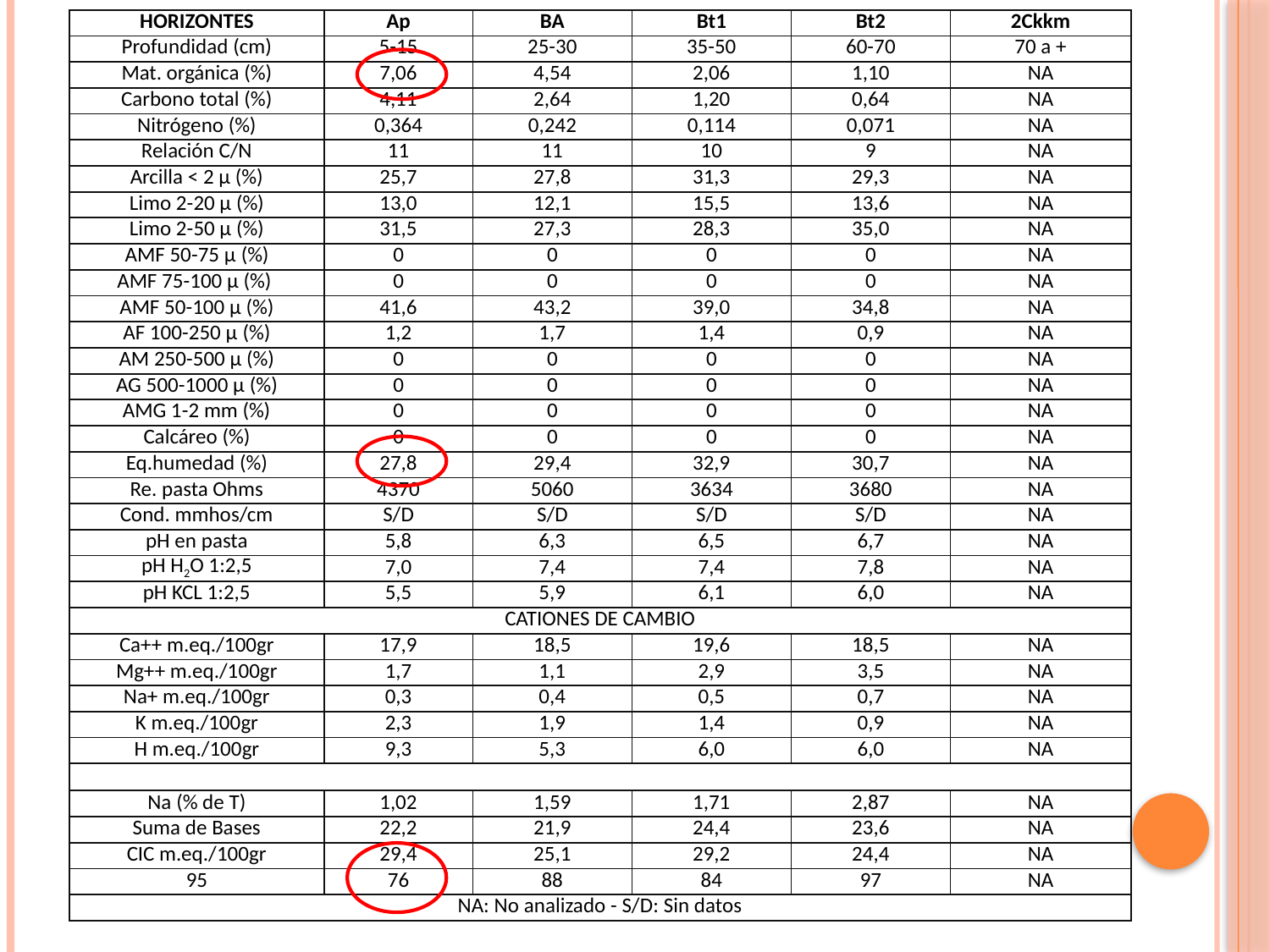

| HORIZONTES | Ap | BA | Bt1 | Bt2 | 2Ckkm |
| --- | --- | --- | --- | --- | --- |
| Profundidad (cm) | 5-15 | 25-30 | 35-50 | 60-70 | 70 a + |
| Mat. orgánica (%) | 7,06 | 4,54 | 2,06 | 1,10 | NA |
| Carbono total (%) | 4,11 | 2,64 | 1,20 | 0,64 | NA |
| Nitrógeno (%) | 0,364 | 0,242 | 0,114 | 0,071 | NA |
| Relación C/N | 11 | 11 | 10 | 9 | NA |
| Arcilla < 2 µ (%) | 25,7 | 27,8 | 31,3 | 29,3 | NA |
| Limo 2-20 µ (%) | 13,0 | 12,1 | 15,5 | 13,6 | NA |
| Limo 2-50 µ (%) | 31,5 | 27,3 | 28,3 | 35,0 | NA |
| AMF 50-75 µ (%) | 0 | 0 | 0 | 0 | NA |
| AMF 75-100 µ (%) | 0 | 0 | 0 | 0 | NA |
| AMF 50-100 µ (%) | 41,6 | 43,2 | 39,0 | 34,8 | NA |
| AF 100-250 µ (%) | 1,2 | 1,7 | 1,4 | 0,9 | NA |
| AM 250-500 µ (%) | 0 | 0 | 0 | 0 | NA |
| AG 500-1000 µ (%) | 0 | 0 | 0 | 0 | NA |
| AMG 1-2 mm (%) | 0 | 0 | 0 | 0 | NA |
| Calcáreo (%) | 0 | 0 | 0 | 0 | NA |
| Eq.humedad (%) | 27,8 | 29,4 | 32,9 | 30,7 | NA |
| Re. pasta Ohms | 4370 | 5060 | 3634 | 3680 | NA |
| Cond. mmhos/cm | S/D | S/D | S/D | S/D | NA |
| pH en pasta | 5,8 | 6,3 | 6,5 | 6,7 | NA |
| pH H2O 1:2,5 | 7,0 | 7,4 | 7,4 | 7,8 | NA |
| pH KCL 1:2,5 | 5,5 | 5,9 | 6,1 | 6,0 | NA |
| CATIONES DE CAMBIO |  |  |  |  |  |
| Ca++ m.eq./100gr | 17,9 | 18,5 | 19,6 | 18,5 | NA |
| Mg++ m.eq./100gr | 1,7 | 1,1 | 2,9 | 3,5 | NA |
| Na+ m.eq./100gr | 0,3 | 0,4 | 0,5 | 0,7 | NA |
| K m.eq./100gr | 2,3 | 1,9 | 1,4 | 0,9 | NA |
| H m.eq./100gr | 9,3 | 5,3 | 6,0 | 6,0 | NA |
|  |  |  |  |  |  |
| Na (% de T) | 1,02 | 1,59 | 1,71 | 2,87 | NA |
| Suma de Bases | 22,2 | 21,9 | 24,4 | 23,6 | NA |
| CIC m.eq./100gr | 29,4 | 25,1 | 29,2 | 24,4 | NA |
| 95 | 76 | 88 | 84 | 97 | NA |
| NA: No analizado - S/D: Sin datos |  |  |  |  |  |